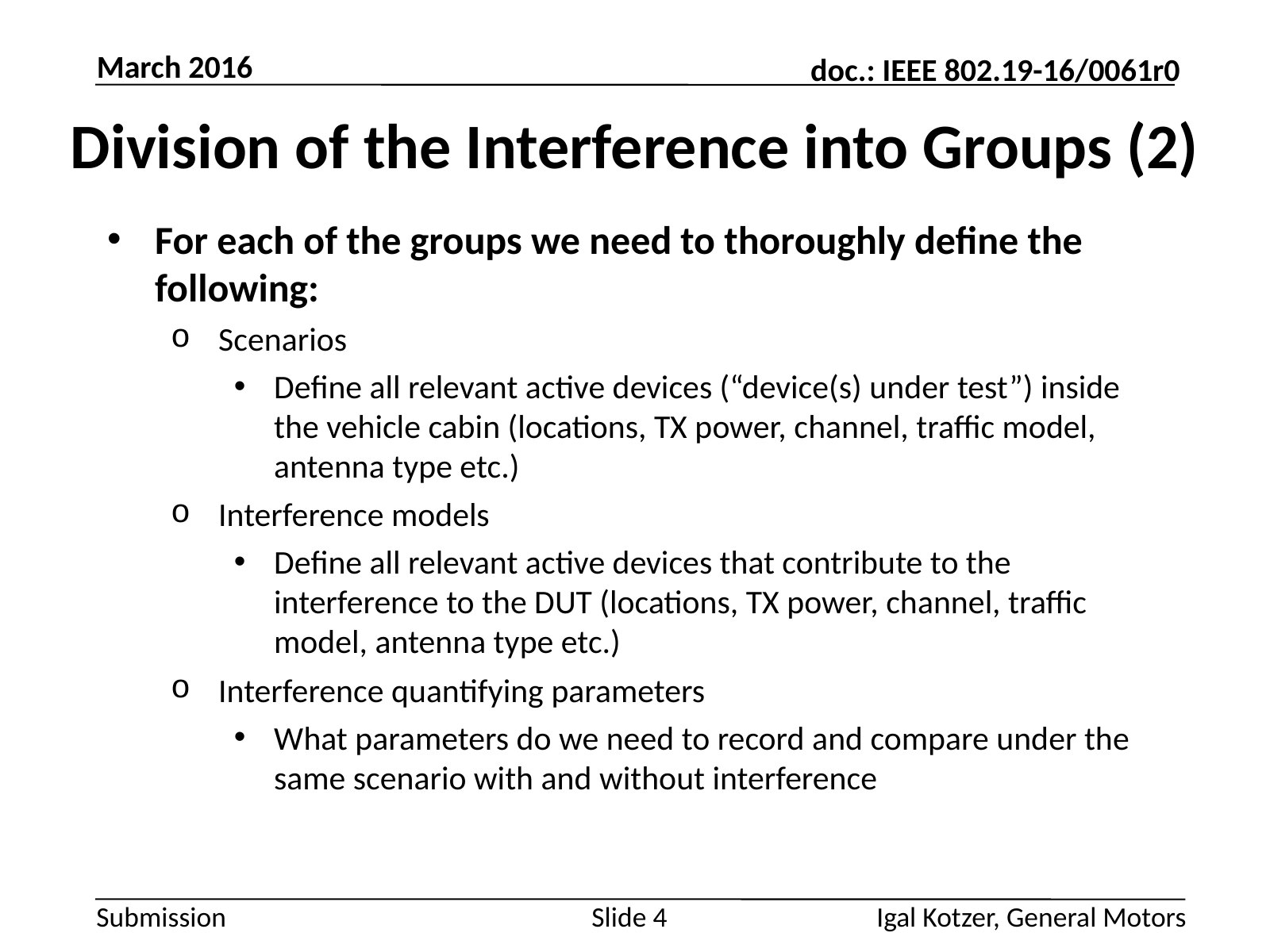

March 2016
# Division of the Interference into Groups (2)
For each of the groups we need to thoroughly define the following:
Scenarios
Define all relevant active devices (“device(s) under test”) inside the vehicle cabin (locations, TX power, channel, traffic model, antenna type etc.)
Interference models
Define all relevant active devices that contribute to the interference to the DUT (locations, TX power, channel, traffic model, antenna type etc.)
Interference quantifying parameters
What parameters do we need to record and compare under the same scenario with and without interference
Slide 4
Igal Kotzer, General Motors